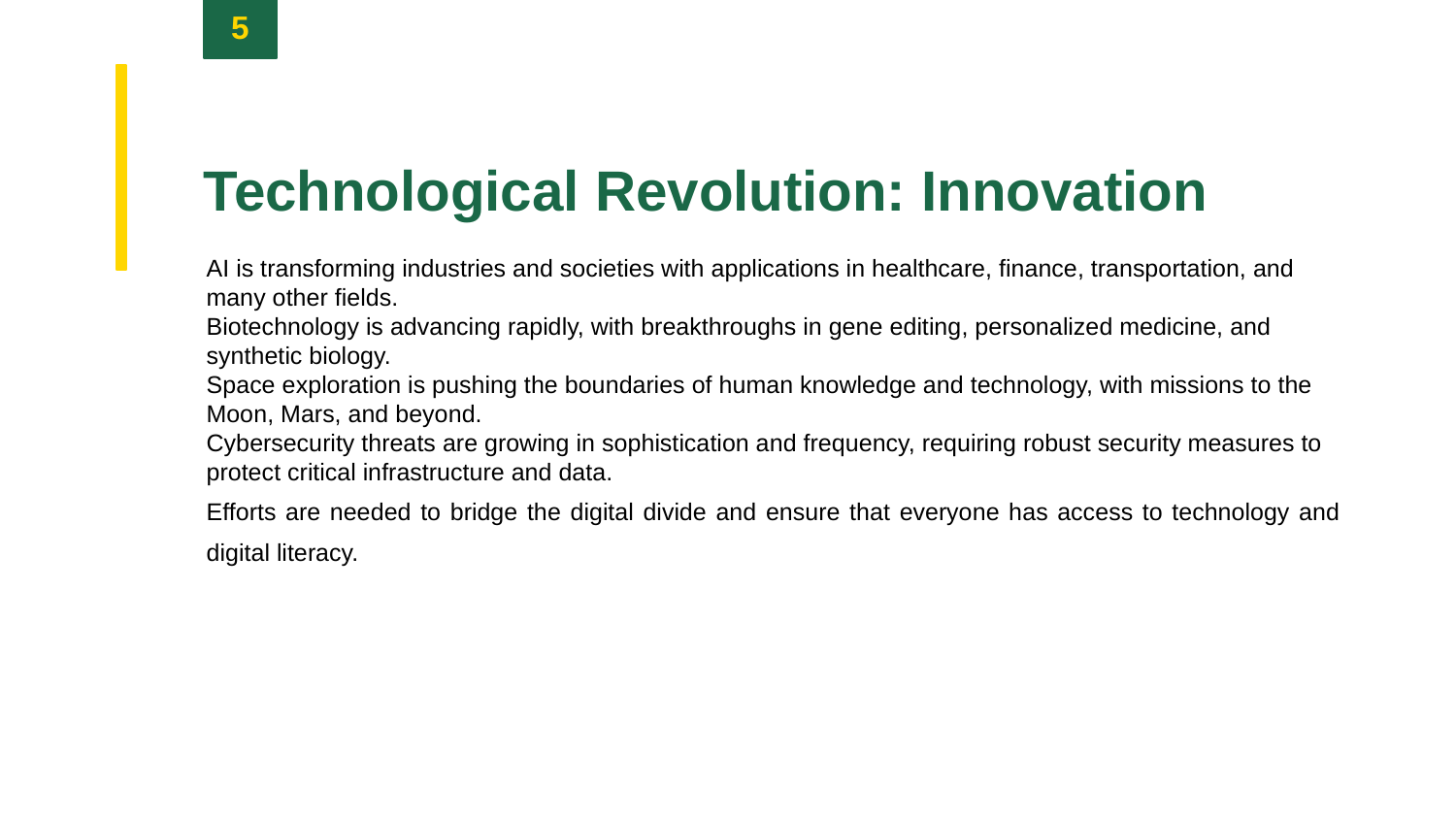

5

Technological Revolution: Innovation
AI is transforming industries and societies with applications in healthcare, finance, transportation, and many other fields.
Biotechnology is advancing rapidly, with breakthroughs in gene editing, personalized medicine, and synthetic biology.
Space exploration is pushing the boundaries of human knowledge and technology, with missions to the Moon, Mars, and beyond.
Cybersecurity threats are growing in sophistication and frequency, requiring robust security measures to protect critical infrastructure and data.
Efforts are needed to bridge the digital divide and ensure that everyone has access to technology and digital literacy.